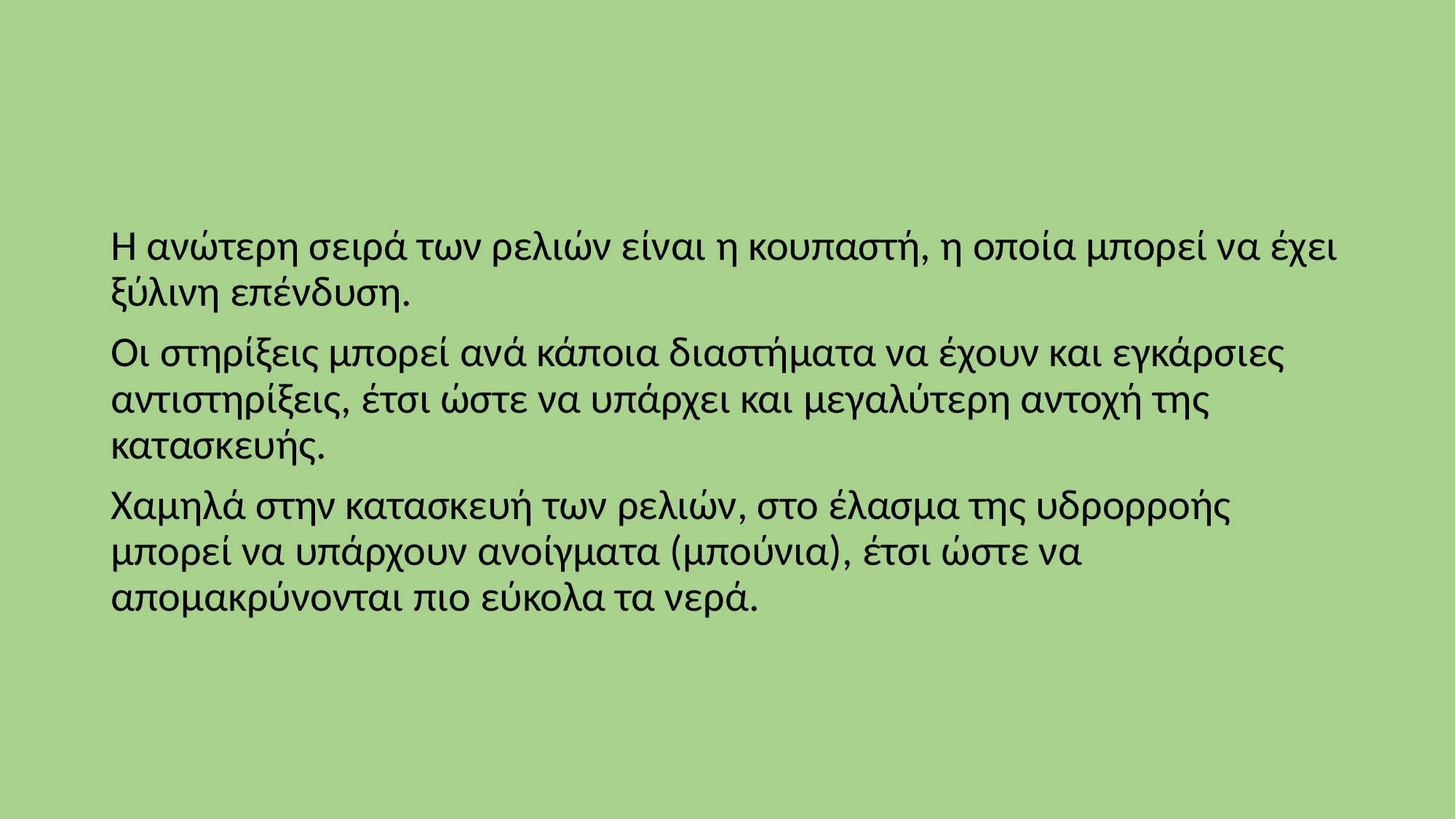

Η ανώτερη σειρά των ρελιών είναι η κουπαστή, η οποία μπορεί να έχει ξύλινη επένδυση.
Οι στηρίξεις μπορεί ανά κάποια διαστήματα να έχουν και εγκάρσιες αντιστηρίξεις, έτσι ώστε να υπάρχει και μεγαλύτερη αντοχή της κατασκευής.
Χαμηλά στην κατασκευή των ρελιών, στο έλασμα της υδρορροής μπορεί να υπάρχουν ανοίγματα (μπούνια), έτσι ώστε να απομακρύνονται πιο εύκολα τα νερά.